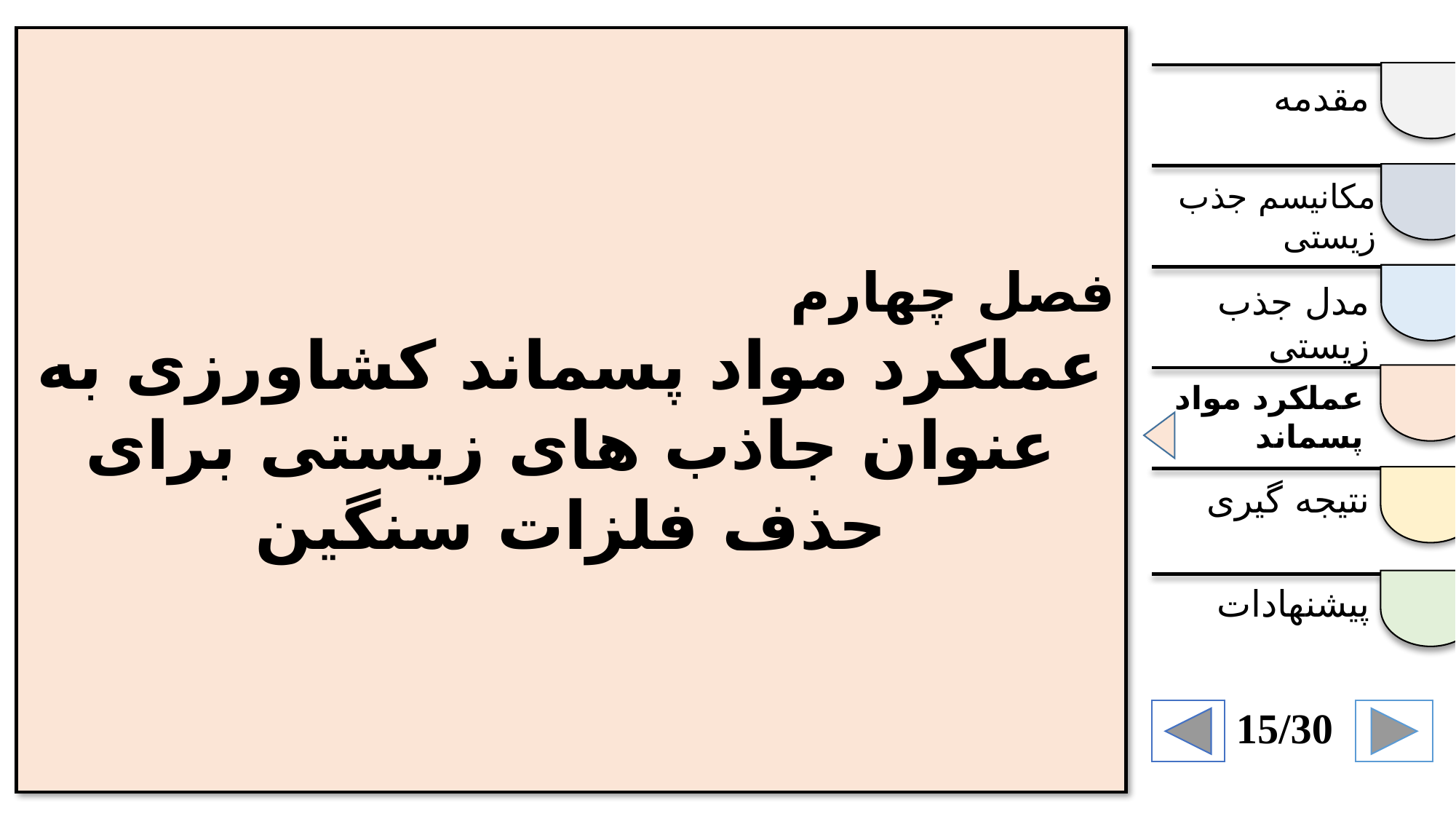

فصل چهارم
عملکرد مواد پسماند کشاورزی به عنوان جاذب های زیستی برای حذف فلزات سنگین

مقدمه

مکانیسم جذب زیستی

مدل جذب زیستی

عملکرد مواد پسماند

نتیجه گیری

پیشنهادات
15/30